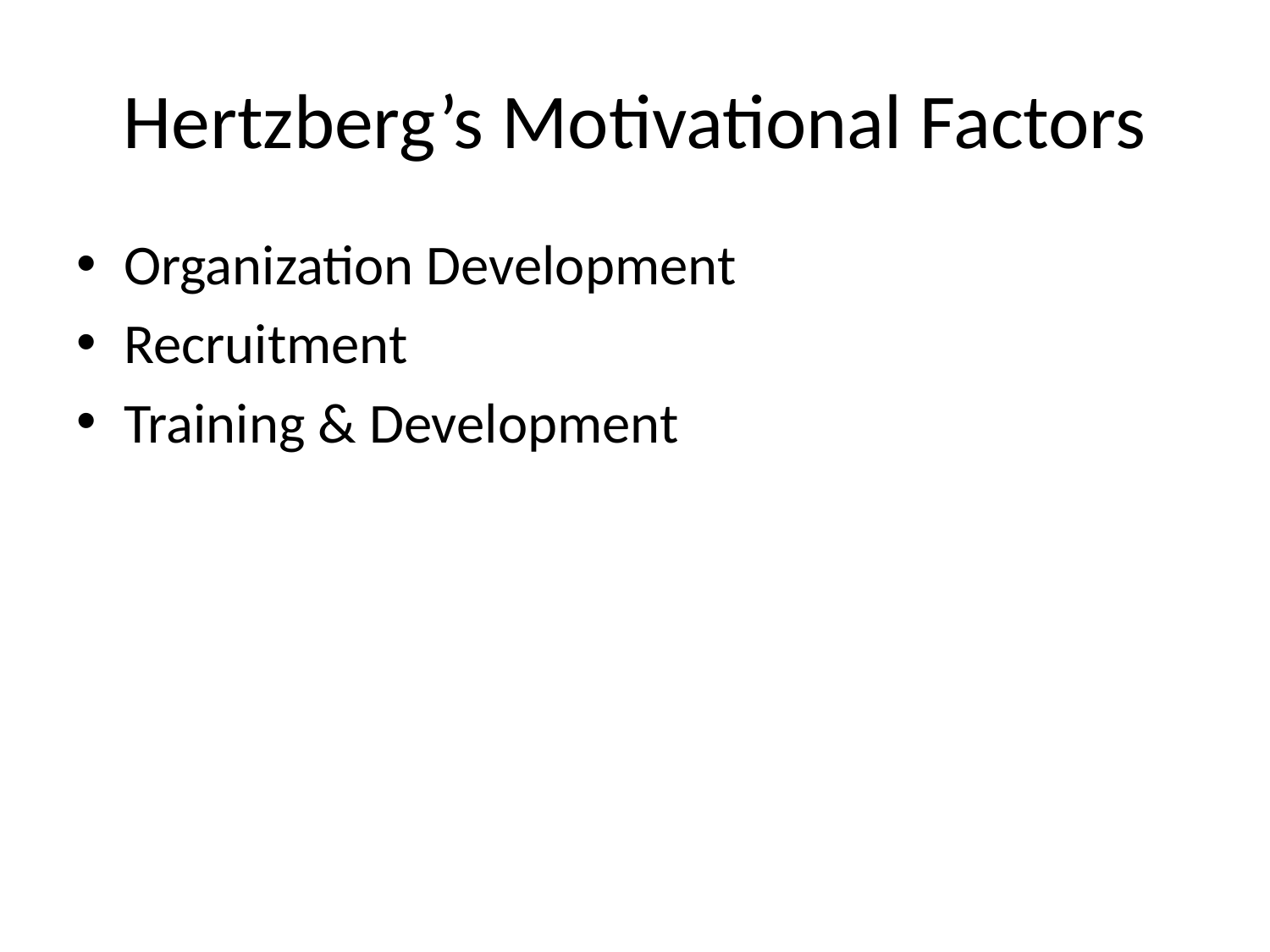

# Hertzberg’s Motivational Factors
Organization Development
Recruitment
Training & Development